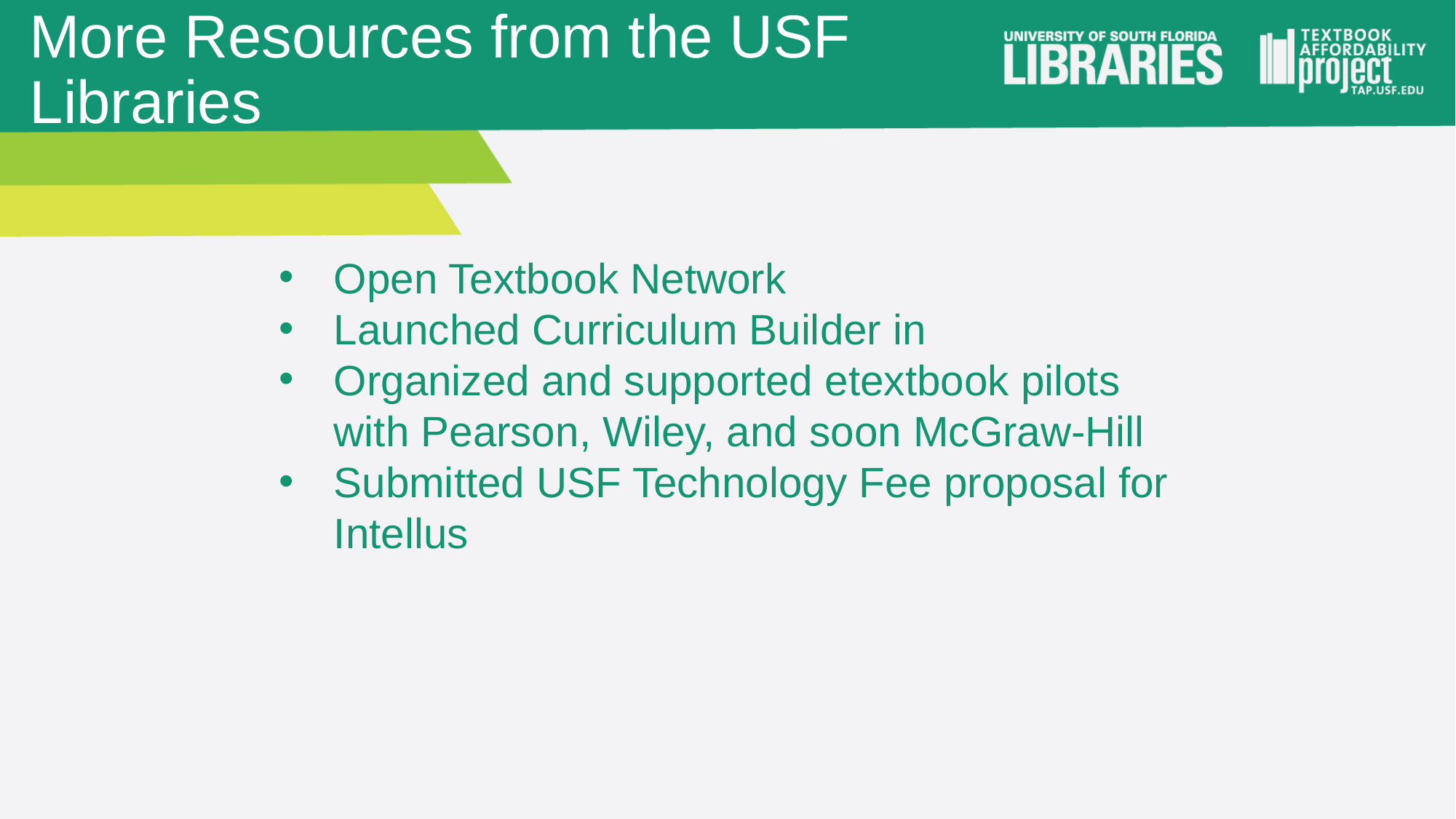

More Resources from the USF Libraries

Open Textbook Network
Launched Curriculum Builder in
Organized and supported etextbook pilots with Pearson, Wiley, and soon McGraw-Hill
Submitted USF Technology Fee proposal for Intellus